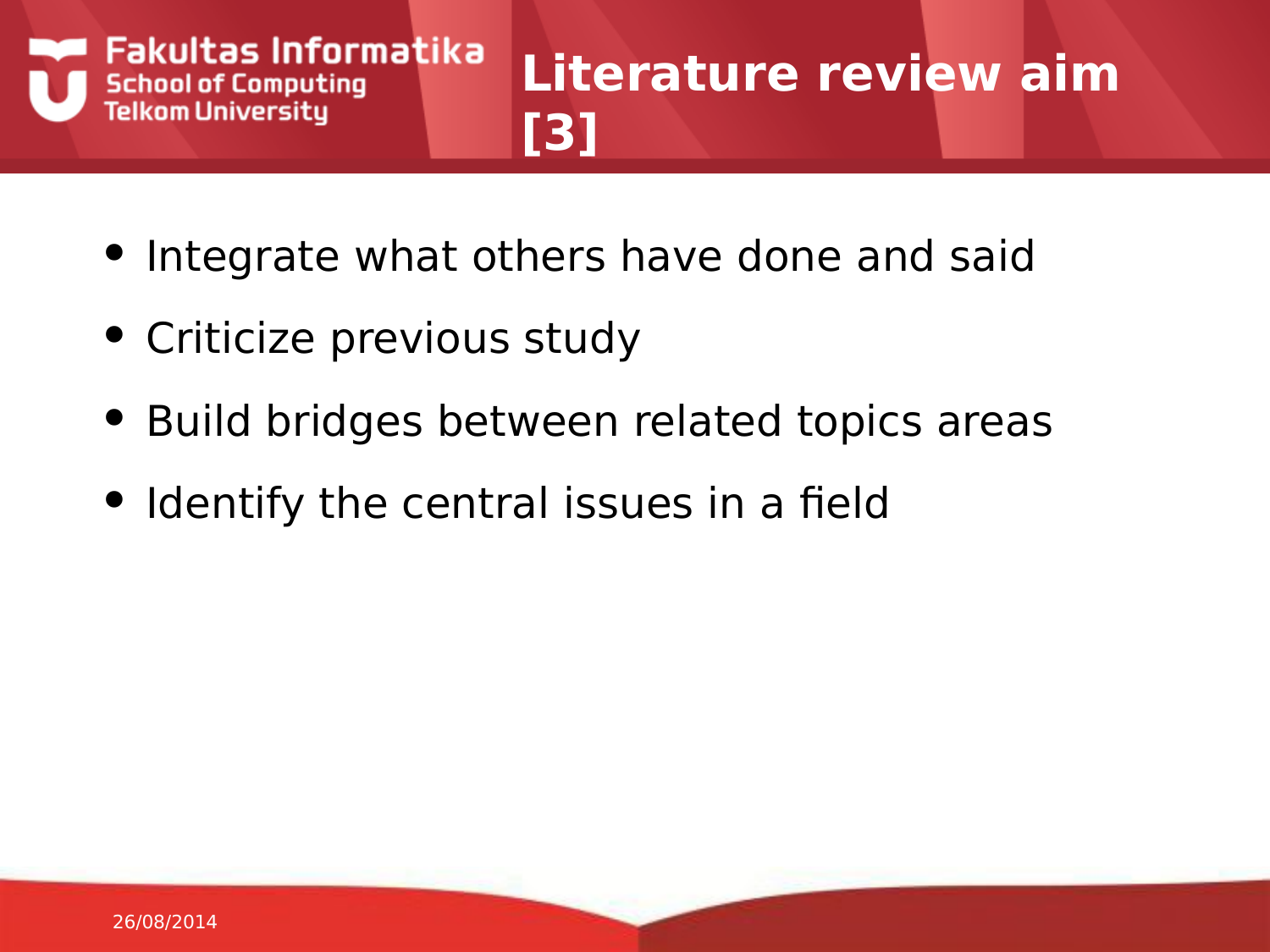

# Literature review aim [3]
Integrate what others have done and said
Criticize previous study
Build bridges between related topics areas
Identify the central issues in a field

26/08/2014